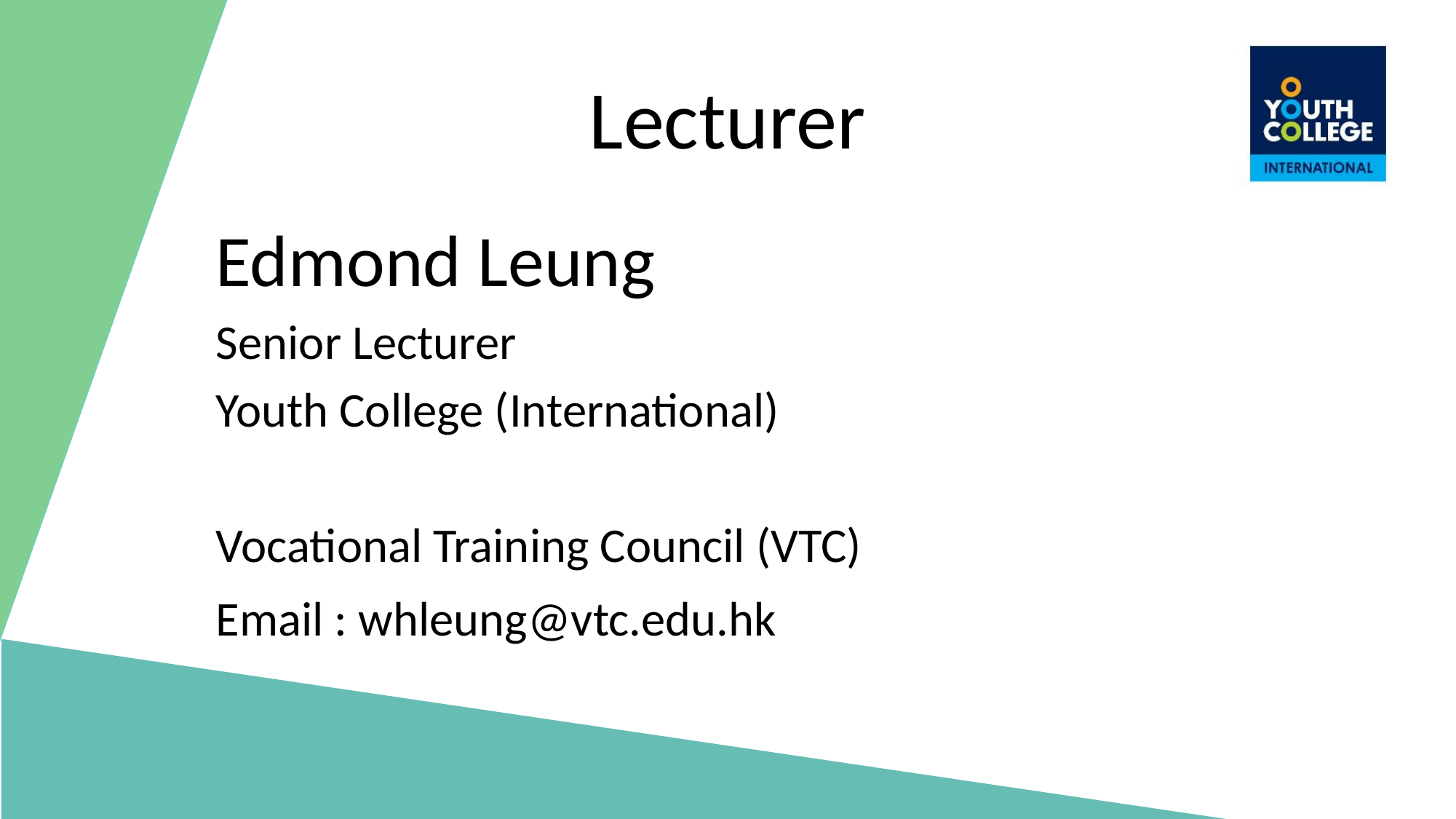

# Lecturer
Edmond Leung
Senior Lecturer
Youth College (International)

Vocational Training Council (VTC)
Email : whleung@vtc.edu.hk